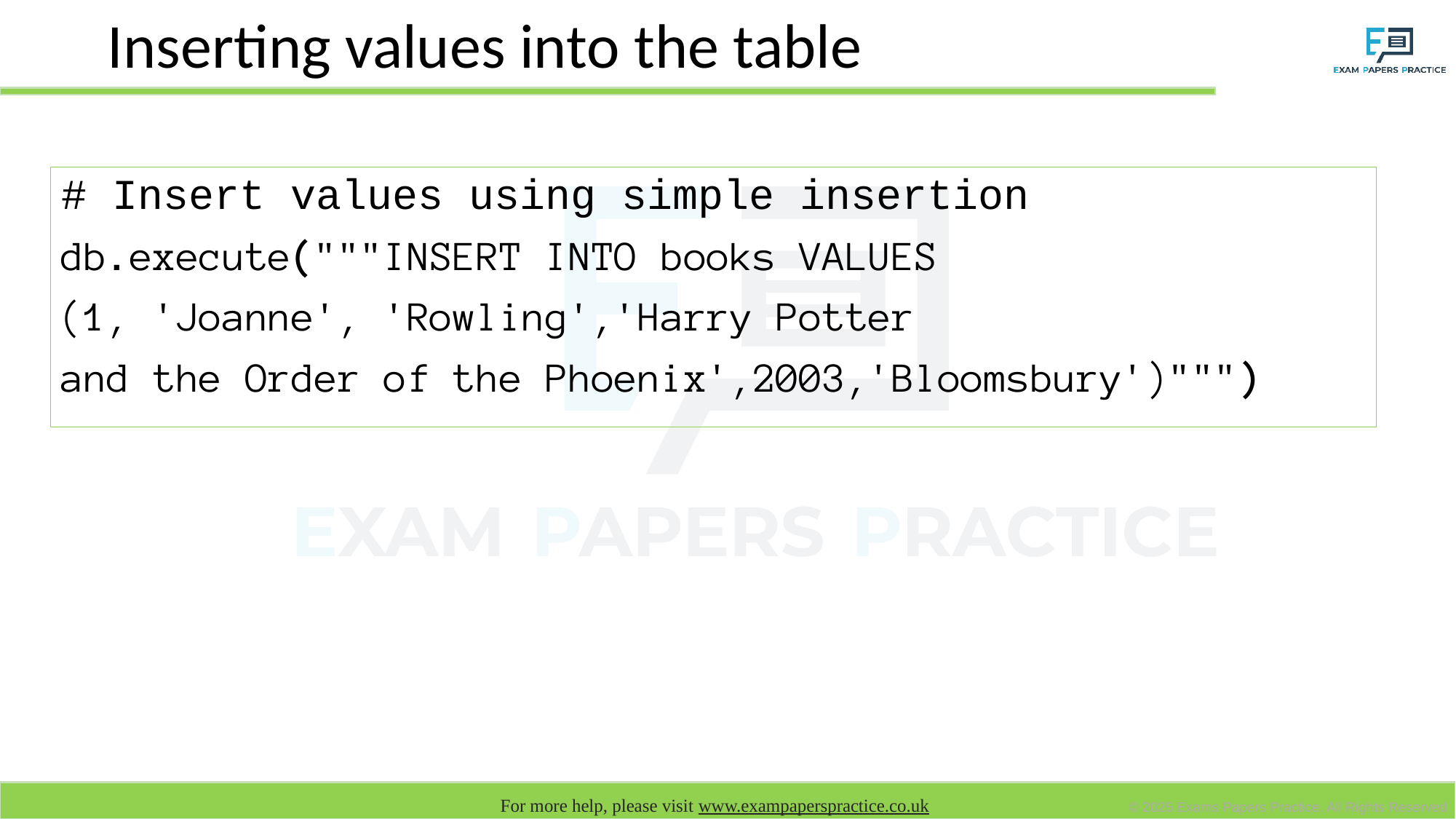

# Inserting values into the table
# Insert values using simple insertion
db.execute("""INSERT INTO books VALUES
(1, 'Joanne', 'Rowling','Harry Potter
and the Order of the Phoenix',2003,'Bloomsbury')""")